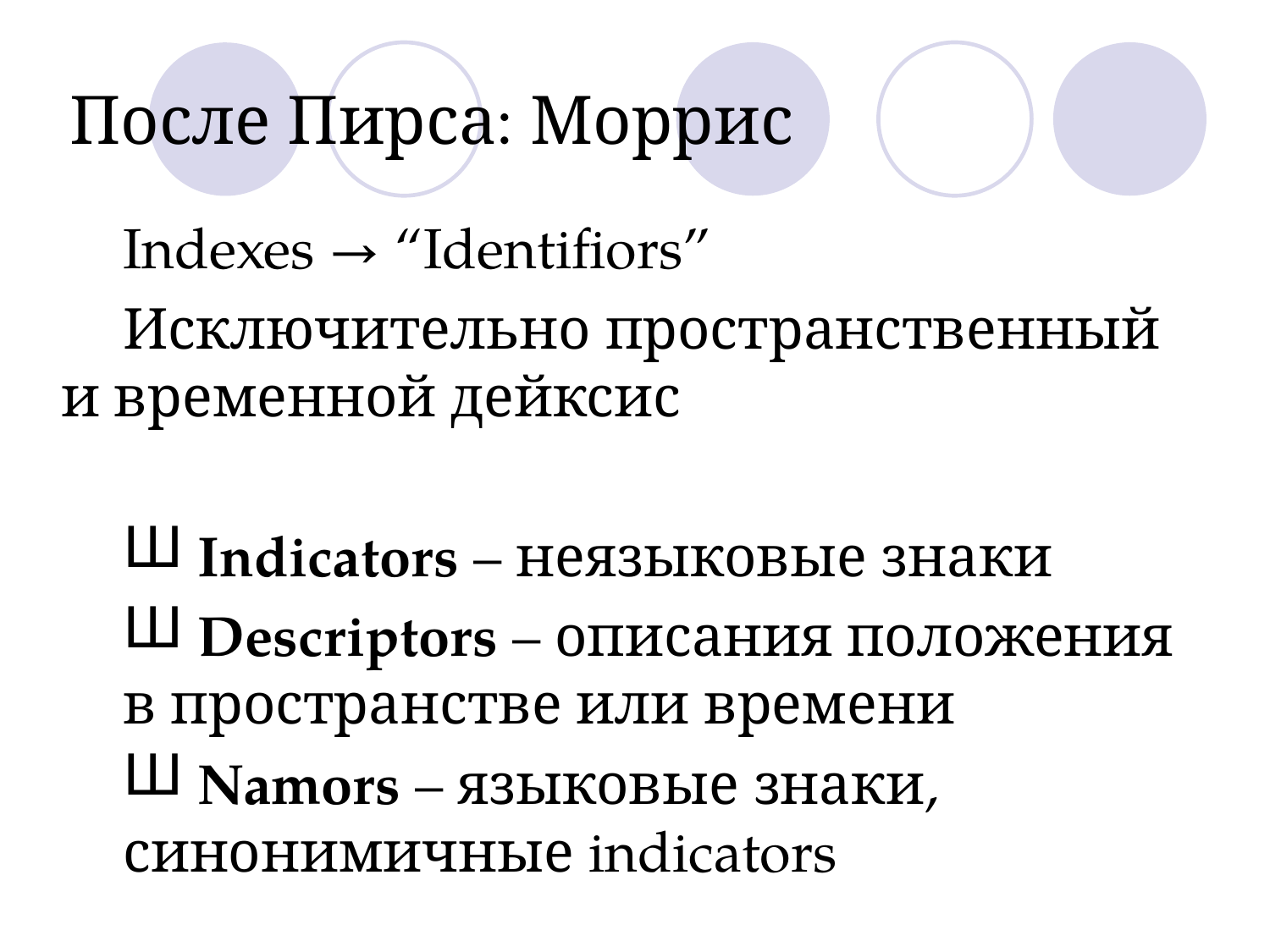

10
# После Пирса: Моррис
Indexes → “Identifiors”
Исключительно пространственный и временной дейксис

 Indicators – неязыковые знаки
 Descriptors – описания положения в пространстве или времени
 Namors – языковые знаки, синонимичные indicators